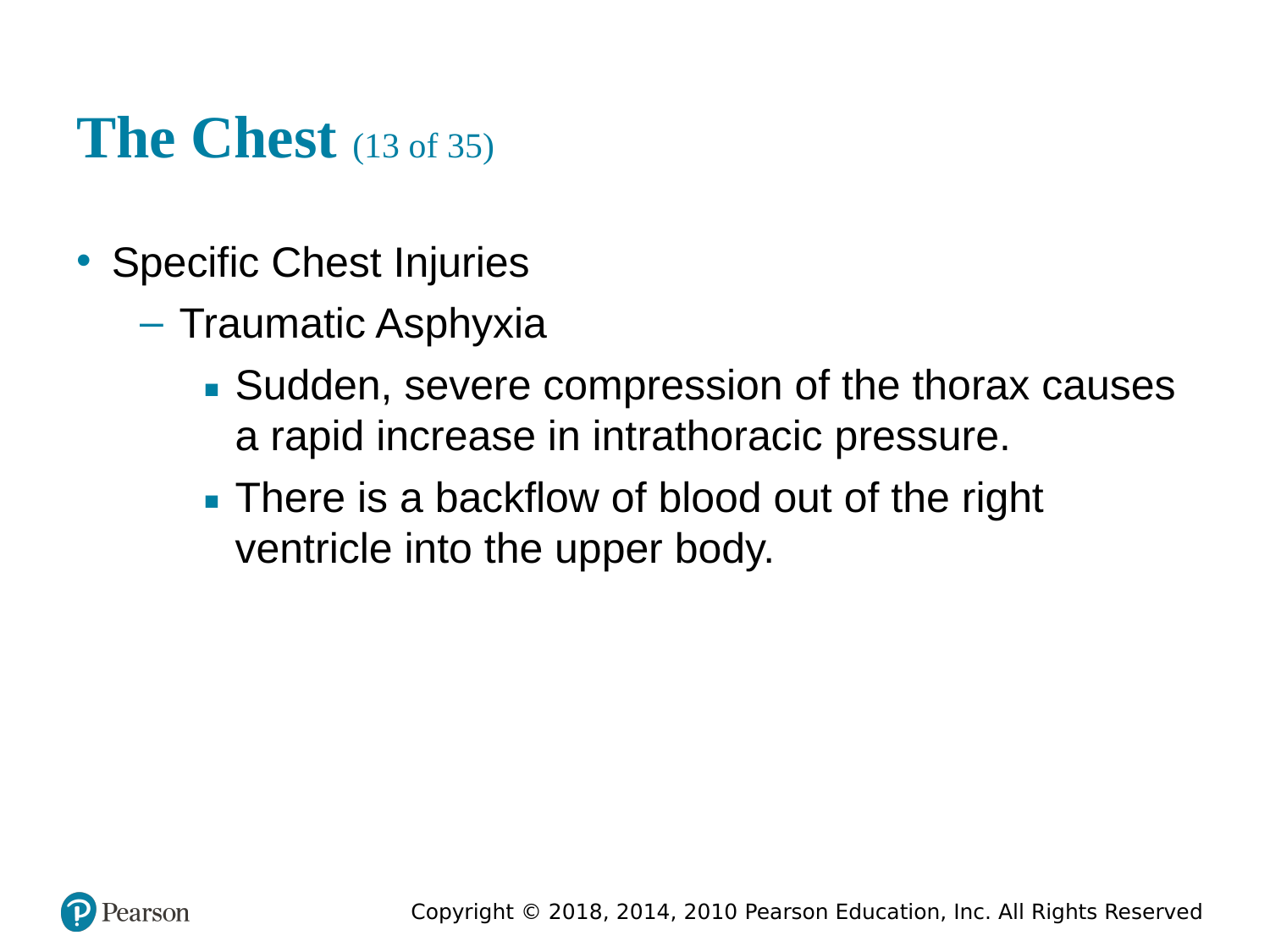

# The Chest (13 of 35)
Specific Chest Injuries
Traumatic Asphyxia
Sudden, severe compression of the thorax causes a rapid increase in intrathoracic pressure.
There is a backflow of blood out of the right ventricle into the upper body.